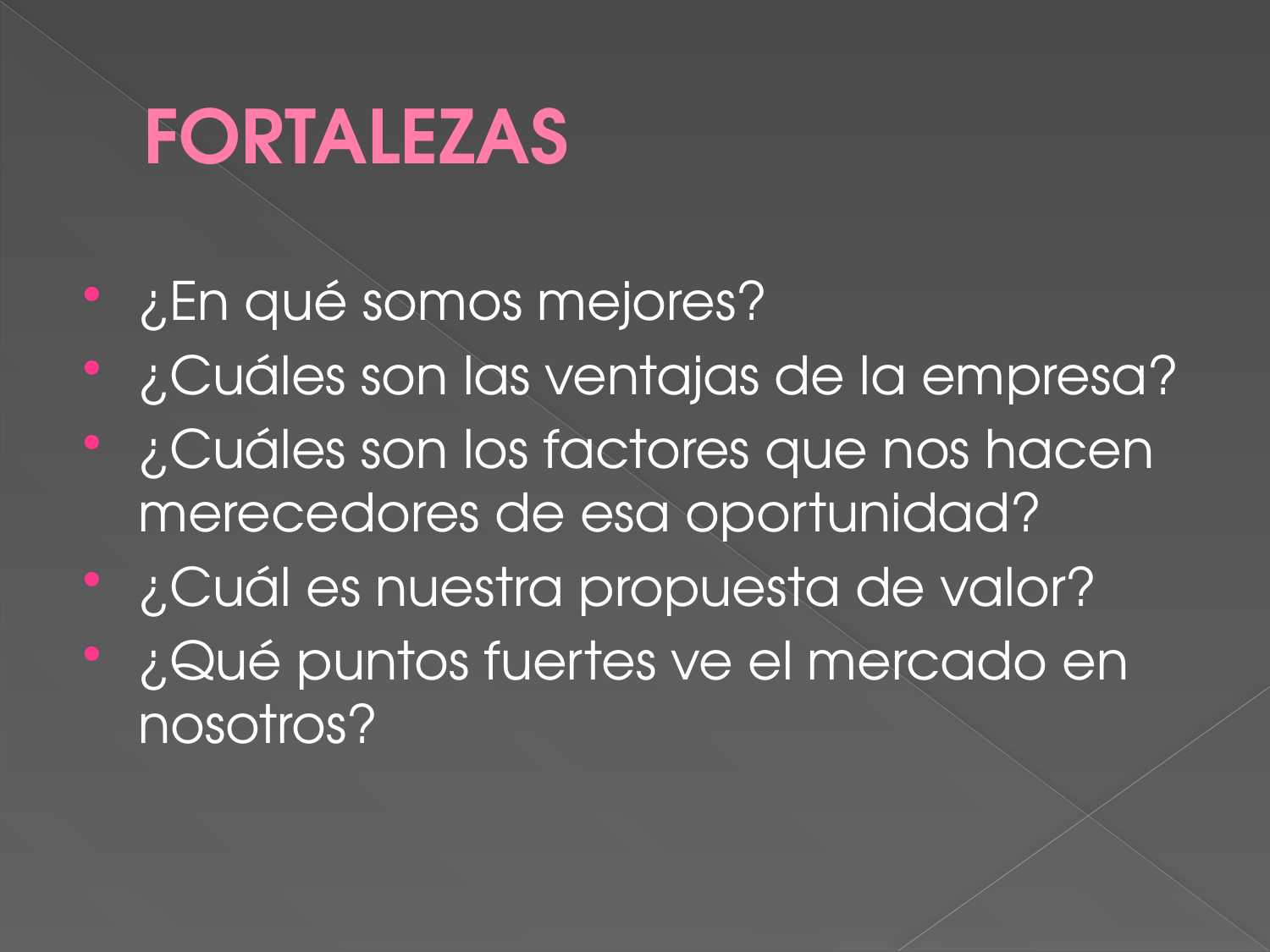

# FORTALEZAS
¿En qué somos mejores?
¿Cuáles son las ventajas de la empresa?
¿Cuáles son los factores que nos hacen merecedores de esa oportunidad?
¿Cuál es nuestra propuesta de valor?
¿Qué puntos fuertes ve el mercado en nosotros?